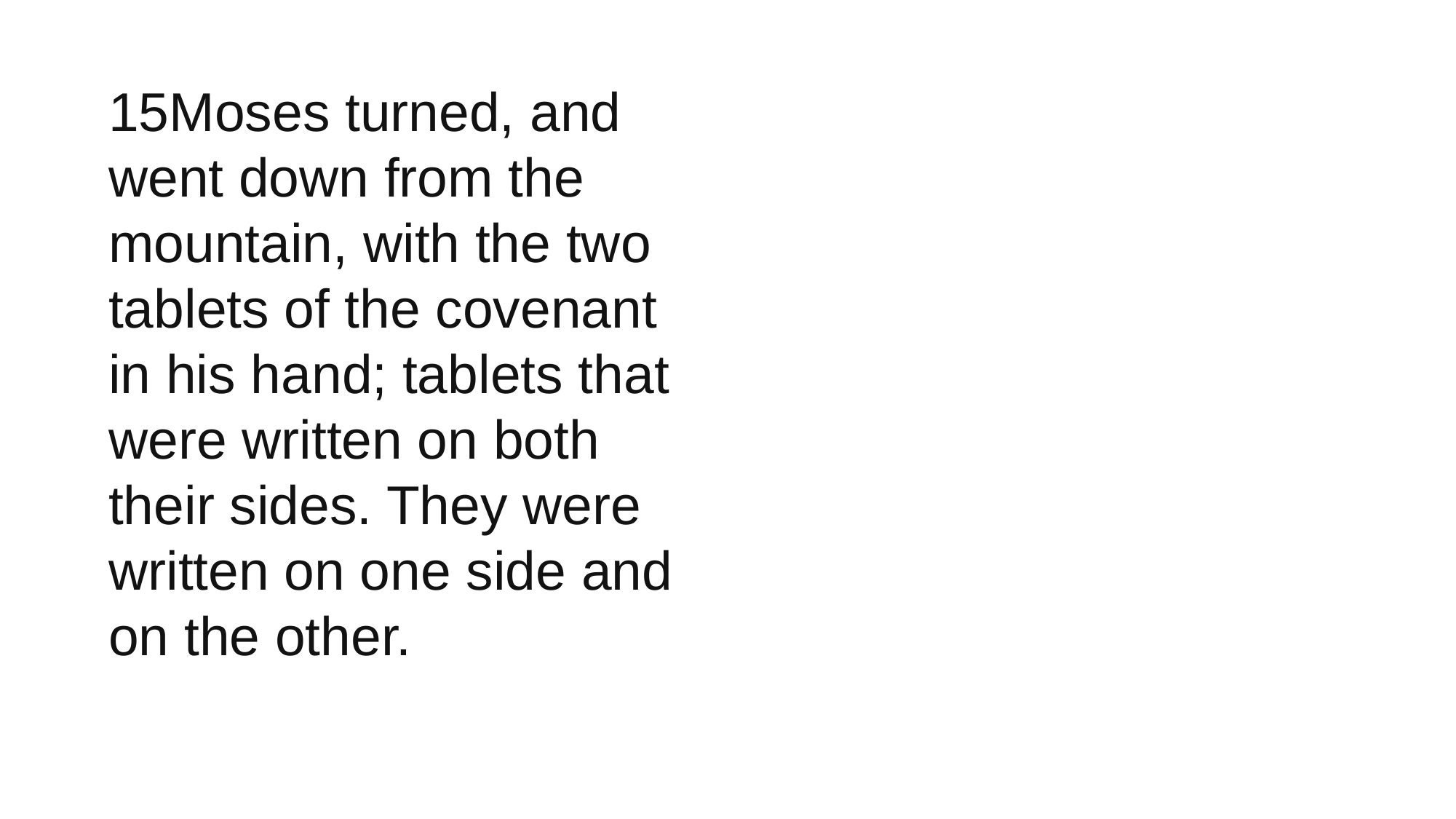

15Moses turned, and went down from the mountain, with the two tablets of the covenant in his hand; tablets that were written on both their sides. They were written on one side and on the other.